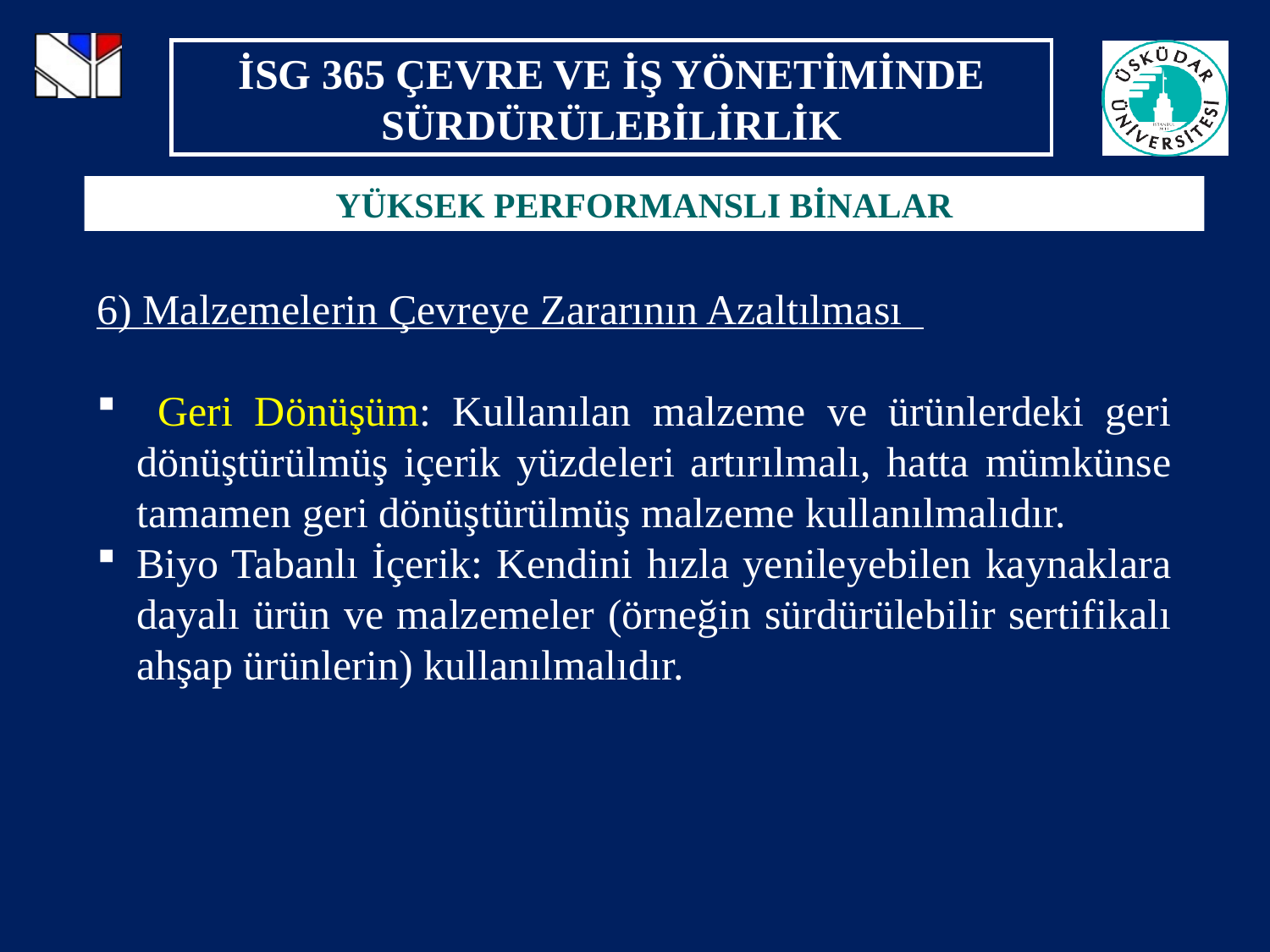

YÜKSEK PERFORMANSLI BİNALAR
6) Malzemelerin Çevreye Zararının Azaltılması

 Geri Dönüşüm: Kullanılan malzeme ve ürünlerdeki geri dönüştürülmüş içerik yüzdeleri artırılmalı, hatta mümkünse tamamen geri dönüştürülmüş malzeme kullanılmalıdır.
Biyo Tabanlı İçerik: Kendini hızla yenileyebilen kaynaklara dayalı ürün ve malzemeler (örneğin sürdürülebilir sertifikalı ahşap ürünlerin) kullanılmalıdır.